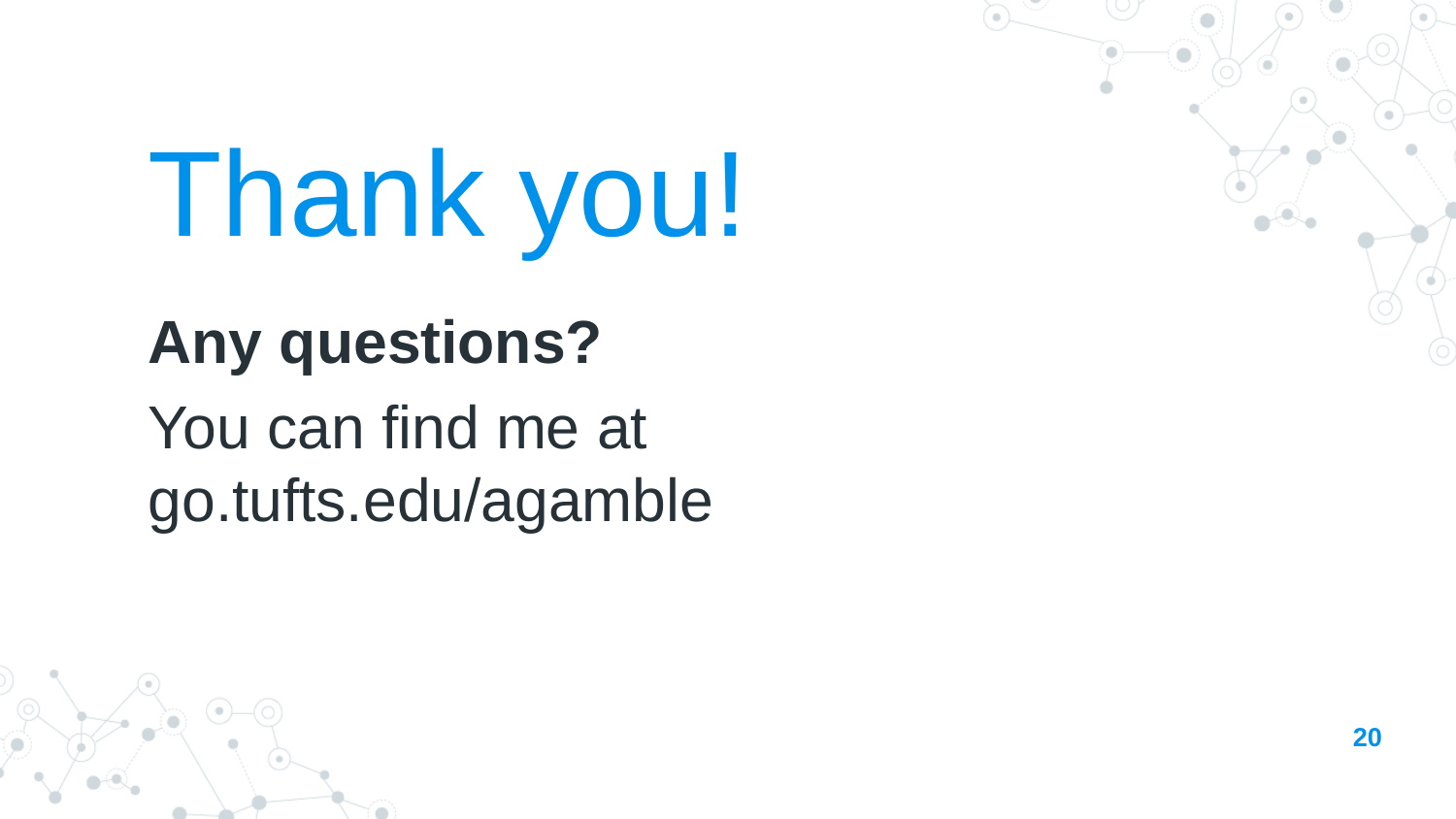

Thank you!

Any questions?
You can find me at go.tufts.edu/agamble
20